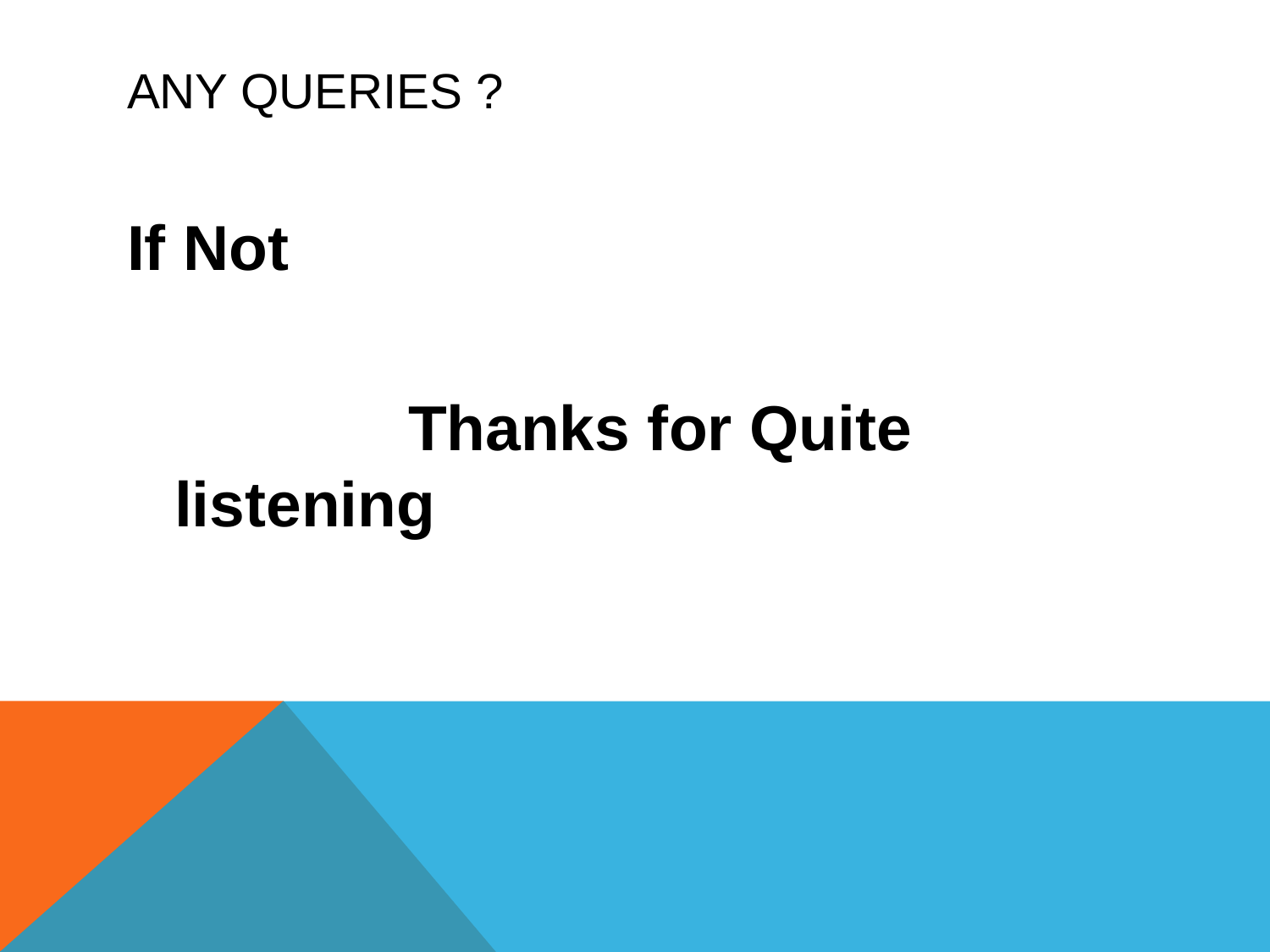

# Any Queries ?

If Not

                Thanks for Quite listening